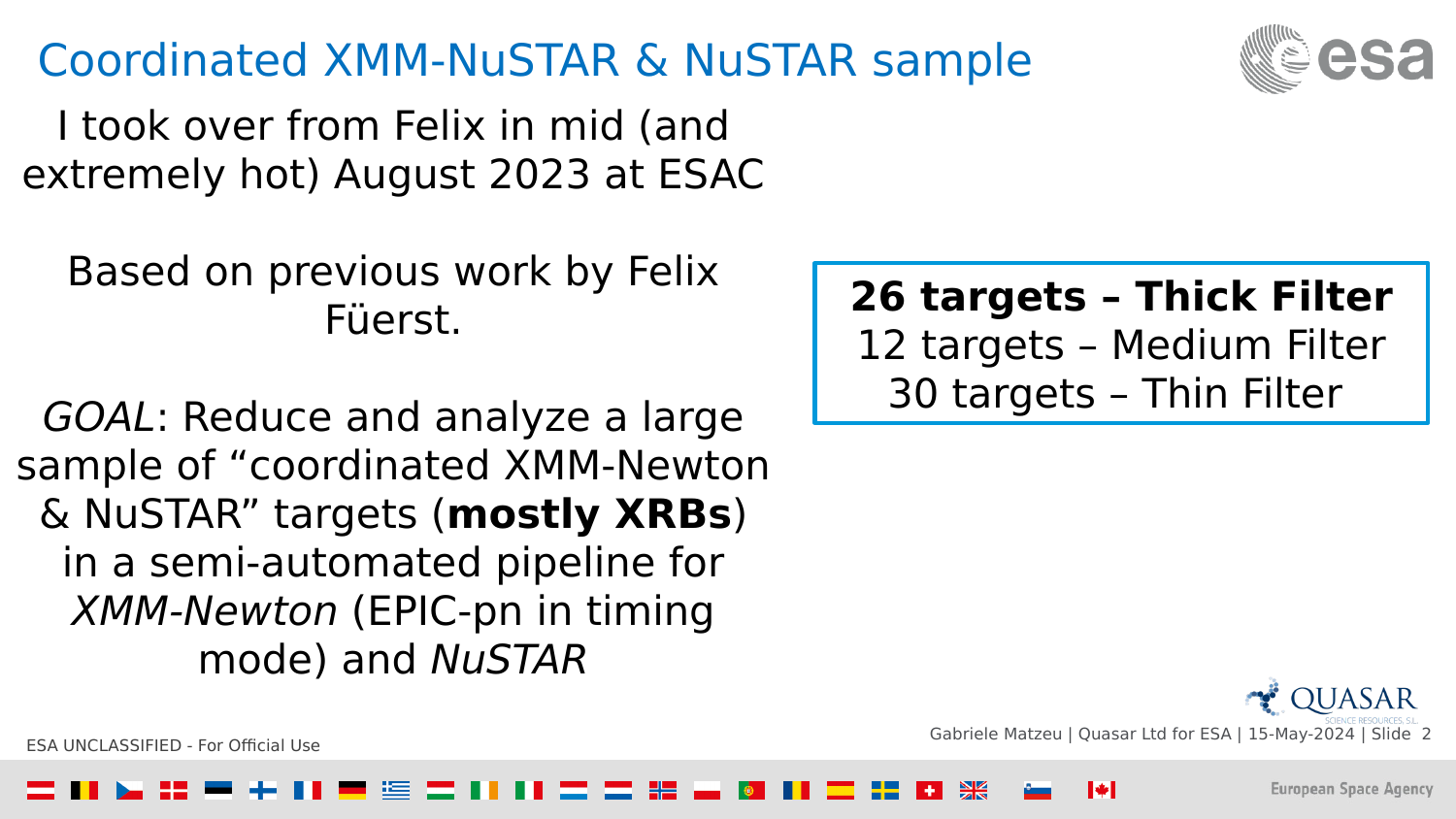

# Coordinated XMM-NuSTAR & NuSTAR sample
I took over from Felix in mid (and extremely hot) August 2023 at ESAC

Based on previous work by Felix Füerst.

GOAL: Reduce and analyze a large sample of “coordinated XMM-Newton & NuSTAR” targets (mostly XRBs) in a semi-automated pipeline for XMM-Newton (EPIC-pn in timing mode) and NuSTAR
26 targets – Thick Filter
12 targets – Medium Filter
30 targets – Thin Filter